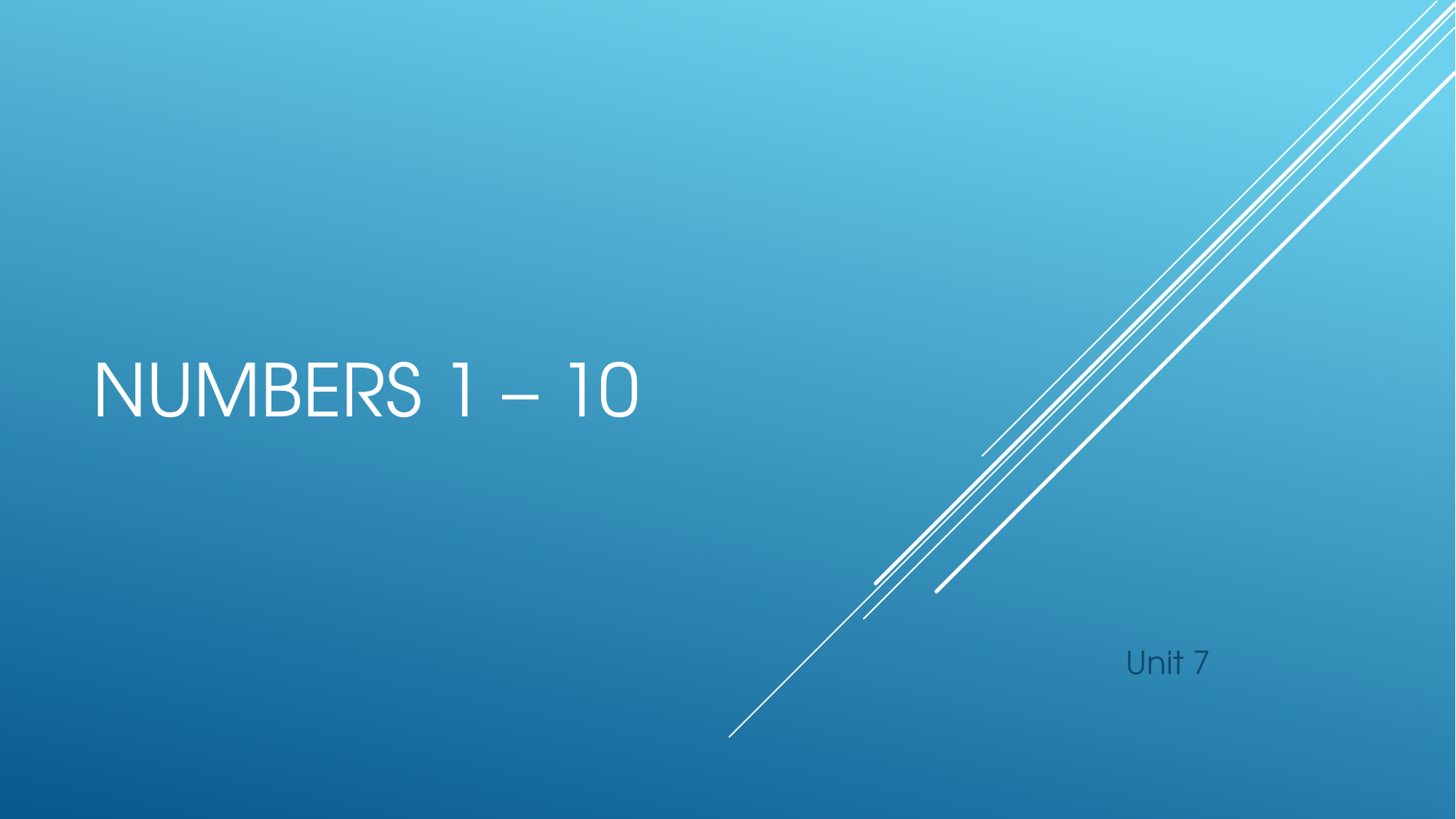

# Numbers 1 – 10
Unit 7